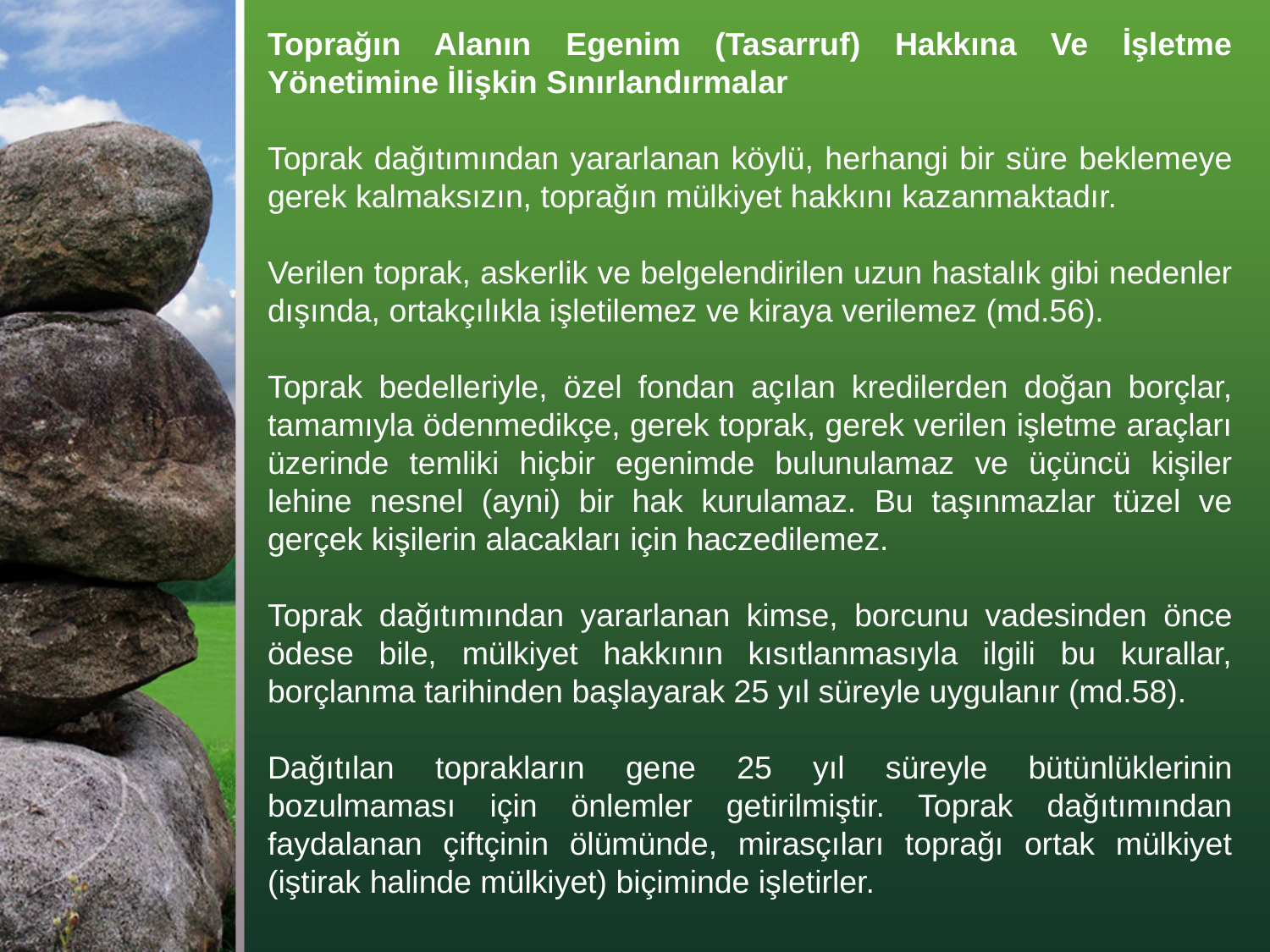

Toprağın Alanın Egenim (Tasarruf) Hakkına Ve İşletme Yönetimine İlişkin Sınırlandırmalar

Toprak dağıtımından yararlanan köylü, herhangi bir süre beklemeye gerek kalmaksızın, toprağın mülkiyet hakkını kazanmaktadır.

Verilen toprak, askerlik ve belgelendirilen uzun hastalık gibi nedenler dışında, ortakçılıkla işletilemez ve kiraya verilemez (md.56).

Toprak bedelleriyle, özel fondan açılan kredilerden doğan borçlar, tamamıyla ödenmedikçe, gerek toprak, gerek verilen işletme araçları üzerinde temliki hiçbir egenimde bulunulamaz ve üçüncü kişiler lehine nesnel (ayni) bir hak kurulamaz. Bu taşınmazlar tüzel ve gerçek kişilerin alacakları için haczedilemez.

Toprak dağıtımından yararlanan kimse, borcunu vadesinden önce ödese bile, mülkiyet hakkının kısıtlanmasıyla ilgili bu kurallar, borçlanma tarihinden başlayarak 25 yıl süreyle uygulanır (md.58).

Dağıtılan toprakların gene 25 yıl süreyle bütünlüklerinin bozulmaması için önlemler getirilmiştir. Toprak dağıtımından faydalanan çiftçinin ölümünde, mirasçıları toprağı ortak mülkiyet (iştirak halinde mülkiyet) biçiminde işletirler.